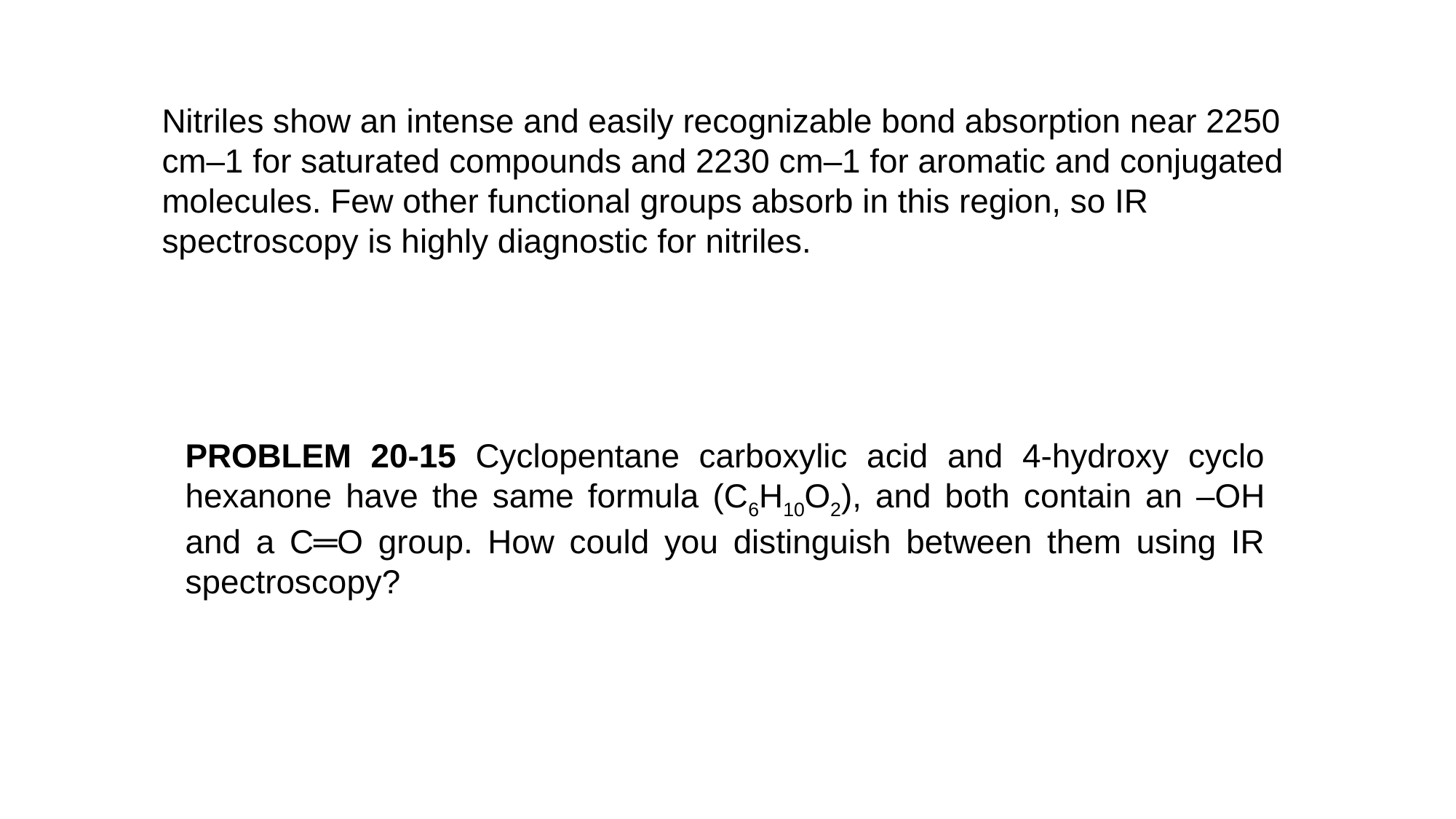

Nitriles show an intense and easily recognizable bond absorption near 2250 cm–1 for saturated compounds and 2230 cm–1 for aromatic and conjugated molecules. Few other functional groups absorb in this region, so IR spectroscopy is highly diagnostic for nitriles.
PROBLEM 20-15 Cyclopentane carboxylic acid and 4-hydroxy cyclo hexanone have the same formula (C6H10O2), and both contain an –OH and a C═O group. How could you distinguish between them using IR spectroscopy?